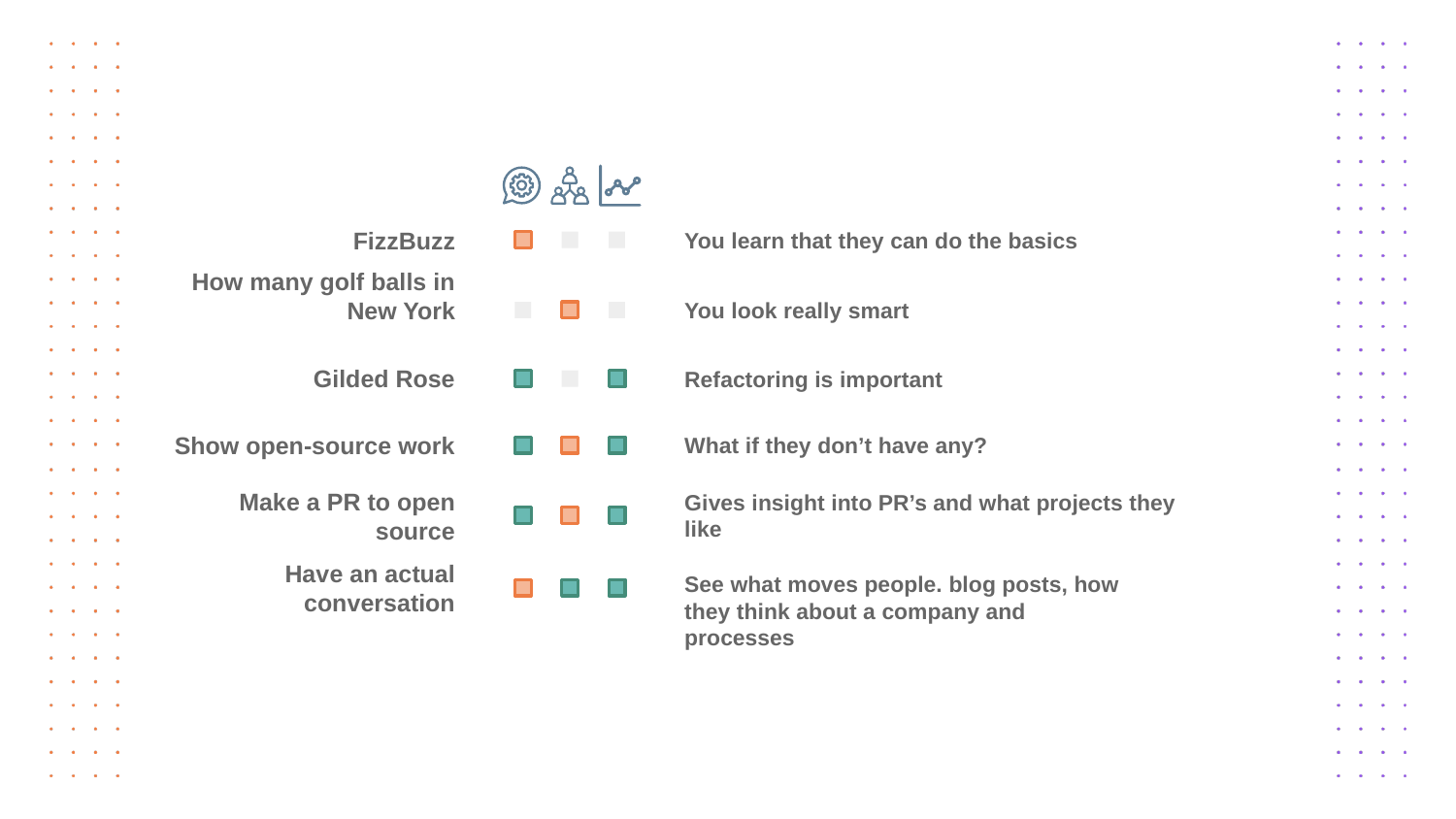

FizzBuzz
You learn that they can do the basics

You look really smart
How many golf balls in New York

Gilded Rose
Refactoring is important

What if they don’t have any?
# Show open-source work

Make a PR to open source
Gives insight into PR’s and what projects they like

See what moves people. blog posts, how they think about a company and processes
Have an actual conversation